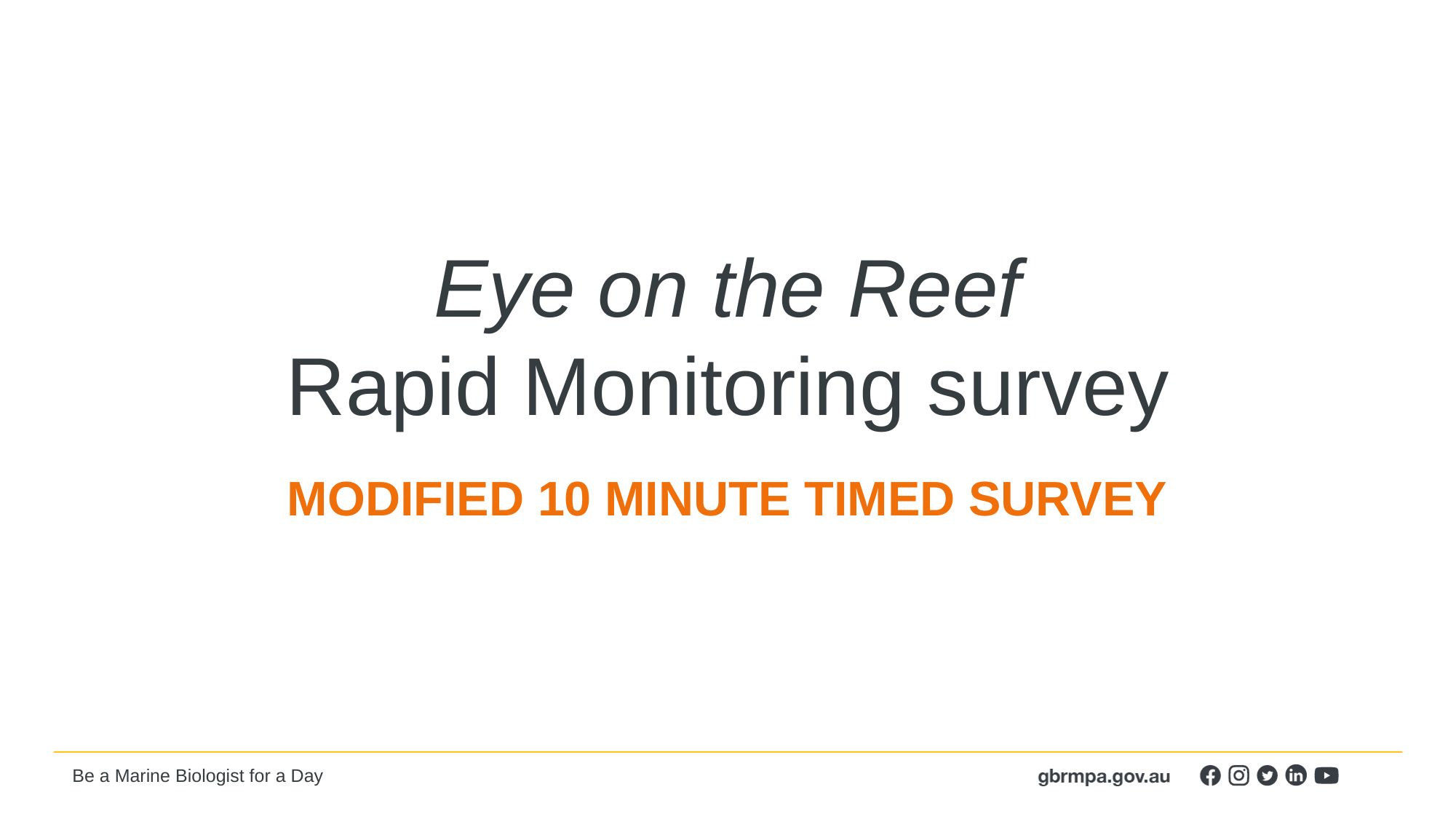

Eye on the Reef
Rapid Monitoring survey
MODIFIED 10 MINUTE TIMED SURVEY